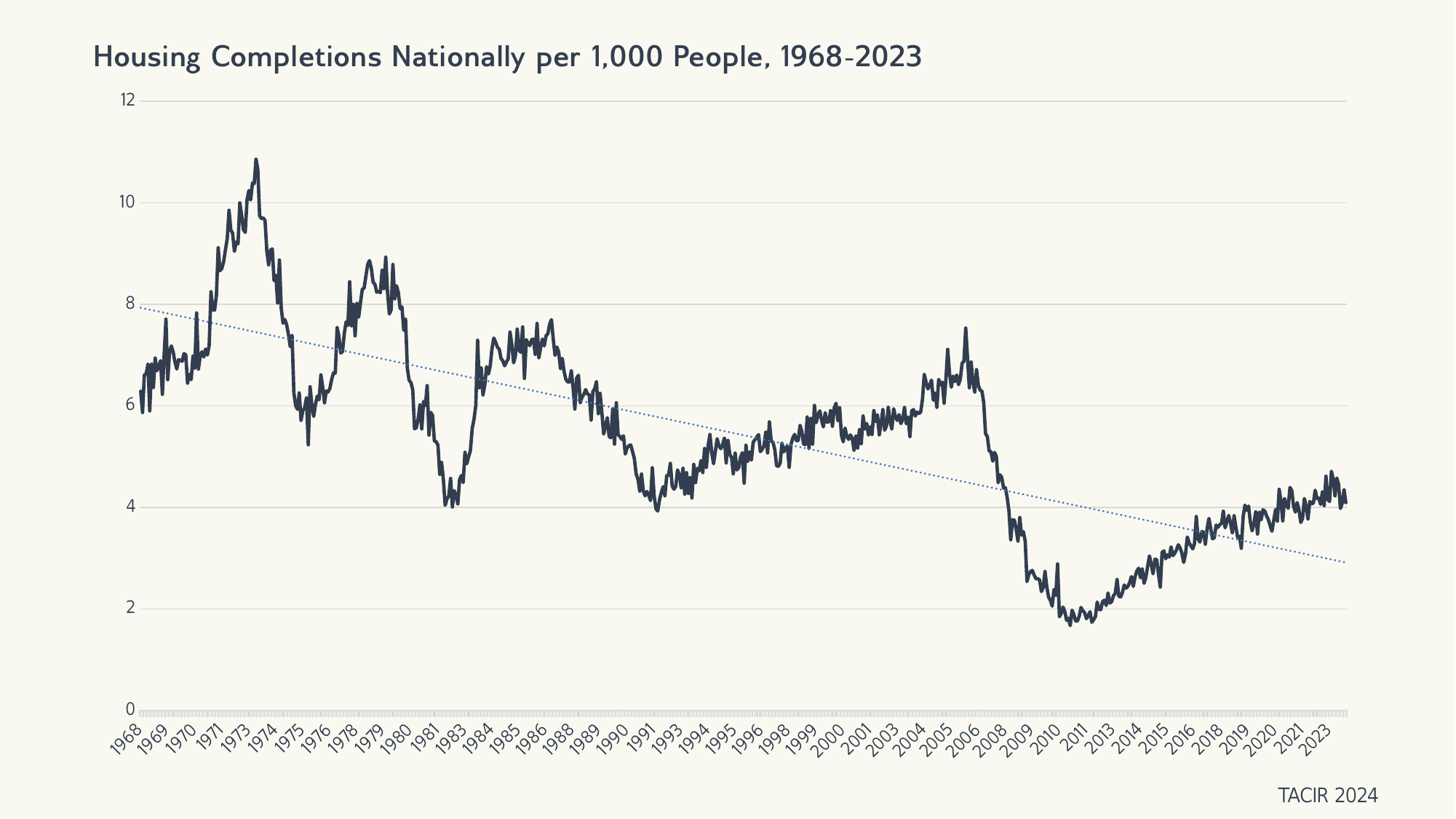

Housing Completions Nationally per 1,000 People, 1968-2023

### Chart

| Category | Total Housing Units per 1,000 Population |
|---|---|
| 24838 | 6.28927670816155 |
| 24869 | 5.870352221133268 |
| 24898 | 6.610636979593468 |
| 24929 | 6.630551464163567 |
| 24959 | 6.819689796407067 |
| 24990 | 5.901675298199091 |
| 25020 | 6.822641208752901 |
| 25051 | 6.363279053916227 |
| 25082 | 6.943581536136943 |
| 25112 | 6.6938791725014655 |
| 25143 | 6.782638034374628 |
| 25173 | 6.891730419304778 |
| 25204 | 6.228291406741618 |
| 25235 | 7.001663761685945 |
| 25263 | 7.709360093422798 |
| 25294 | 6.5168161545840215 |
| 25324 | 7.064554216748428 |
| 25355 | 7.181922287158427 |
| 25385 | 7.061944895131104 |
| 25416 | 6.862609860875734 |
| 25447 | 6.727494635721176 |
| 25477 | 6.912453724416301 |
| 25508 | 6.896280723814763 |
| 25538 | 6.880576358692985 |
| 25569 | 7.031859127441413 |
| 25600 | 7.006987387422702 |
| 25628 | 6.4481066948679535 |
| 25659 | 6.620897390760083 |
| 25689 | 6.5162491024282065 |
| 25720 | 6.9824974016912185 |
| 25750 | 6.745494068449219 |
| 25781 | 7.832809198804389 |
| 25812 | 6.724560448109538 |
| 25842 | 6.978912707740426 |
| 25873 | 7.068320631055009 |
| 25903 | 6.9638287973947435 |
| 25934 | 7.121176180125577 |
| 25965 | 7.003221094785308 |
| 25993 | 7.194626981059142 |
| 26024 | 8.24954263068212 |
| 26054 | 7.894444953486915 |
| 26085 | 7.8868000886482115 |
| 26115 | 8.177272092832975 |
| 26146 | 9.115472264156386 |
| 26177 | 8.6634970945589 |
| 26207 | 8.70712401055409 |
| 26238 | 8.837851309382309 |
| 26268 | 9.074410163339383 |
| 26299 | 9.292355100029189 |
| 26330 | 9.854784184529757 |
| 26359 | 9.46492816496973 |
| 26390 | 9.404867615746708 |
| 26420 | 9.044291268156558 |
| 26451 | 9.227352236060074 |
| 26481 | 9.191088929738173 |
| 26512 | 10.001094315743398 |
| 26543 | 9.758578565351105 |
| 26573 | 9.474374073933362 |
| 26604 | 9.419234218630628 |
| 26634 | 10.056755949417505 |
| 26665 | 10.243872392242707 |
| 26696 | 10.057437247557852 |
| 26724 | 10.390986907167227 |
| 26755 | 10.378299660991306 |
| 26785 | 10.86165679243322 |
| 26816 | 10.659591744245331 |
| 26846 | 9.74523705076863 |
| 26877 | 9.689383621360001 |
| 26908 | 9.704212221374693 |
| 26938 | 9.65397191315189 |
| 26969 | 9.049880118471158 |
| 26999 | 8.780460304708752 |
| 27030 | 9.070294784580499 |
| 27061 | 9.092487203426808 |
| 27089 | 8.467503727389515 |
| 27120 | 8.573958591996702 |
| 27150 | 8.029026217228465 |
| 27181 | 8.87402348318286 |
| 27211 | 7.922485837680184 |
| 27242 | 7.630379557680812 |
| 27273 | 7.7023918935940925 |
| 27303 | 7.597721615751056 |
| 27334 | 7.405544377375364 |
| 27364 | 7.167557957152897 |
| 27395 | 7.386115219676462 |
| 27426 | 6.2566238402469185 |
| 27454 | 6.006243148330515 |
| 27485 | 5.93210111493794 |
| 27515 | 6.255622640809475 |
| 27546 | 5.716376910284383 |
| 27576 | 5.905110975361434 |
| 27607 | 5.964104413437266 |
| 27638 | 6.157328283061573 |
| 27668 | 5.23354824417687 |
| 27699 | 6.377651013829772 |
| 27729 | 6.018072650025575 |
| 27760 | 5.792643618882729 |
| 27791 | 6.0327174838368265 |
| 27820 | 6.194385045181762 |
| 27851 | 6.121126618169453 |
| 27881 | 6.612389965698227 |
| 27912 | 6.377668067612458 |
| 27942 | 6.06049492513776 |
| 27973 | 6.293024086618392 |
| 28004 | 6.27339367261213 |
| 28034 | 6.345461943229145 |
| 28065 | 6.5229307509592545 |
| 28095 | 6.650144002775077 |
| 28126 | 6.645018288622744 |
| 28157 | 7.542474843225901 |
| 28185 | 7.3726968860715685 |
| 28216 | 7.043663433012394 |
| 28246 | 7.0696921615072315 |
| 28277 | 7.4315331398227515 |
| 28307 | 7.656036560184072 |
| 28338 | 7.584790522865445 |
| 28369 | 8.446710991141144 |
| 28399 | 7.578945463265869 |
| 28430 | 8.001591276909307 |
| 28460 | 7.38064049866751 |
| 28491 | 8.020654200123673 |
| 28522 | 7.753336550734966 |
| 28550 | 8.044454058731274 |
| 28581 | 8.29866176761946 |
| 28611 | 8.322910949351712 |
| 28642 | 8.56249044866551 |
| 28672 | 8.787725025483054 |
| 28703 | 8.86364961670098 |
| 28734 | 8.710926297677087 |
| 28764 | 8.438421903188694 |
| 28795 | 8.395017554844914 |
| 28825 | 8.240199123249962 |
| 28856 | 8.259924187290432 |
| 28887 | 8.231095248717377 |
| 28915 | 8.674604271328784 |
| 28946 | 8.310730462434696 |
| 28976 | 8.930557904010964 |
| 29007 | 8.237459323932642 |
| 29037 | 7.811736701395365 |
| 29068 | 7.891970064635191 |
| 29099 | 8.787478618464784 |
| 29129 | 8.110034396816191 |
| 29160 | 8.36723863435344 |
| 29190 | 8.231016307397311 |
| 29221 | 7.91864191318626 |
| 29252 | 7.95138322315471 |
| 29281 | 7.494877839219228 |
| 29312 | 7.708359013189174 |
| 29342 | 6.737412429030683 |
| 29373 | 6.501950585175552 |
| 29403 | 6.46067415730337 |
| 29434 | 6.3138510106546235 |
| 29465 | 5.549666669586776 |
| 29495 | 5.566374198630286 |
| 29526 | 5.7412460209186 |
| 29556 | 6.021200919347368 |
| 29587 | 5.545754659307261 |
| 29618 | 6.0877686036971745 |
| 29646 | 6.004866689342997 |
| 29677 | 6.40117826998244 |
| 29707 | 5.425222495079854 |
| 29738 | 5.8730379702780775 |
| 29768 | 5.8110980237051075 |
| 29799 | 5.306122448979592 |
| 29830 | 5.296559622083314 |
| 29860 | 5.226843264046599 |
| 29891 | 4.651243363100136 |
| 29921 | 4.885901857854444 |
| 29952 | 4.549484290872922 |
| 29983 | 4.040761996957544 |
| 30011 | 4.167422416845887 |
| 30042 | 4.224799009178905 |
| 30072 | 4.570916037447014 |
| 30103 | 4.007066224309535 |
| 30133 | 4.330793404795729 |
| 30164 | 4.236632028077903 |
| 30195 | 4.069477628616119 |
| 30225 | 4.54691827139821 |
| 30256 | 4.62937140944838 |
| 30286 | 4.488919186592409 |
| 30317 | 5.085733382462575 |
| 30348 | 4.859918730169605 |
| 30376 | 4.997924663132176 |
| 30407 | 5.118622034449139 |
| 30437 | 5.555080762328005 |
| 30468 | 5.738366358827221 |
| 30498 | 6.015255712359857 |
| 30529 | 7.2932340441856605 |
| 30560 | 6.358494744552904 |
| 30590 | 6.749137208342376 |
| 30621 | 6.217123028444826 |
| 30651 | 6.412817134843398 |
| 30682 | 6.7740894264745855 |
| 30713 | 6.629853014206222 |
| 30742 | 6.78664896482395 |
| 30773 | 7.133895115210499 |
| 30803 | 7.336589333141306 |
| 30834 | 7.254903620679438 |
| 30864 | 7.15587716590047 |
| 30895 | 7.1200692991908054 |
| 30926 | 6.932130975902191 |
| 30956 | 6.888318963335414 |
| 30987 | 6.790649052849881 |
| 31017 | 6.862067803464312 |
| 31048 | 6.929505125560444 |
| 31079 | 7.455810019901795 |
| 31107 | 7.211457597470313 |
| 31138 | 6.849113607045763 |
| 31168 | 6.990746183430462 |
| 31199 | 7.513592428513895 |
| 31229 | 7.096360443134806 |
| 31260 | 7.056438948192756 |
| 31291 | 7.556295657849594 |
| 31321 | 6.542368630073994 |
| 31352 | 7.306008555006016 |
| 31382 | 7.229981883301748 |
| 31413 | 7.187762032096716 |
| 31444 | 7.308490857090446 |
| 31472 | 7.316331334813821 |
| 31503 | 7.015484026762927 |
| 31533 | 7.625902273625528 |
| 31564 | 6.95059341938434 |
| 31594 | 7.152558846618734 |
| 31625 | 7.316536700959906 |
| 31656 | 7.181626314938364 |
| 31686 | 7.382825608710243 |
| 31717 | 7.423078196933064 |
| 31747 | 7.612680077119759 |
| 31778 | 7.69876414575555 |
| 31809 | 7.318030619202083 |
| 31837 | 6.995201638545461 |
| 31868 | 7.159421964363823 |
| 31898 | 7.063451483613452 |
| 31929 | 6.736545450050678 |
| 31959 | 6.936782650221483 |
| 31990 | 6.679883842413972 |
| 32021 | 6.52187313785522 |
| 32051 | 6.475242564967993 |
| 32082 | 6.4745367711017385 |
| 32112 | 6.6914040878246785 |
| 32143 | 6.367391090569377 |
| 32174 | 5.9376343645707506 |
| 32203 | 6.547662893575924 |
| 32234 | 6.60456062291435 |
| 32264 | 6.060284093695343 |
| 32295 | 6.173595629486268 |
| 32325 | 6.229322280739686 |
| 32356 | 6.321529883595813 |
| 32387 | 6.234246413577708 |
| 32417 | 6.220782866605096 |
| 32448 | 5.720209781680693 |
| 32478 | 6.285041033558138 |
| 32509 | 6.337773699660172 |
| 32540 | 6.479911058453099 |
| 32568 | 5.84690989595582 |
| 32599 | 6.247619665010899 |
| 32629 | 5.866159264807093 |
| 32660 | 5.444367142880257 |
| 32690 | 5.600950464321218 |
| 32721 | 5.7691919497769435 |
| 32752 | 5.396423357075445 |
| 32782 | 5.371231474691144 |
| 32813 | 5.938481359207666 |
| 32843 | 5.246028265793401 |
| 32874 | 6.0624821603019985 |
| 32905 | 5.431463924152338 |
| 32933 | 5.398441074711213 |
| 32964 | 5.340047146362193 |
| 32994 | 5.410340919557721 |
| 33025 | 5.052202088083524 |
| 33055 | 5.1741015242623405 |
| 33086 | 5.215586903170455 |
| 33117 | 5.2290916047571985 |
| 33147 | 5.103482868300683 |
| 33178 | 4.962502882864254 |
| 33208 | 4.659236250685182 |
| 33239 | 4.559306699680968 |
| 33270 | 4.321058619719091 |
| 33298 | 4.657296629400373 |
| 33329 | 4.323952242679347 |
| 33359 | 4.228246265707738 |
| 33390 | 4.314189855930531 |
| 33420 | 4.242065838754189 |
| 33451 | 4.134411692903774 |
| 33482 | 4.782129935504169 |
| 33512 | 4.226635660863553 |
| 33543 | 3.9750275662079493 |
| 33573 | 3.92804080144577 |
| 33604 | 4.155390453959762 |
| 33635 | 4.296178044886844 |
| 33664 | 4.408867765235609 |
| 33695 | 4.228172984199985 |
| 33725 | 4.628817214364542 |
| 33756 | 4.631108272117534 |
| 33786 | 4.86651132212726 |
| 33817 | 4.429076498698473 |
| 33848 | 4.357712724676373 |
| 33878 | 4.41466023782577 |
| 33909 | 4.739042899179186 |
| 33939 | 4.637472635430445 |
| 33970 | 4.385642912066894 |
| 34001 | 4.7715375469046775 |
| 34029 | 4.261752602368841 |
| 34060 | 4.685085938192312 |
| 34090 | 4.276004341433751 |
| 34121 | 4.586538720305718 |
| 34151 | 4.185691080637914 |
| 34182 | 4.848168703997054 |
| 34213 | 4.490163400570848 |
| 34243 | 4.768574862032805 |
| 34274 | 4.721850506595297 |
| 34304 | 4.92368103408761 |
| 34335 | 4.686647253464417 |
| 34366 | 5.159454996815858 |
| 34394 | 4.788735613792473 |
| 34425 | 5.229225815782062 |
| 34455 | 5.436972936801843 |
| 34486 | 5.074175636360874 |
| 34516 | 4.860004552697473 |
| 34547 | 5.108556832694764 |
| 34578 | 5.352836738479476 |
| 34608 | 5.2112090156185005 |
| 34639 | 5.157151438901923 |
| 34669 | 5.23168908819133 |
| 34700 | 5.366631844529845 |
| 34731 | 4.8759717088133 |
| 34759 | 5.319529411764705 |
| 34790 | 5.047446751693452 |
| 34820 | 4.982452448766411 |
| 34851 | 4.661917166515273 |
| 34881 | 5.069366329208849 |
| 34912 | 4.7378632049678275 |
| 34943 | 4.784814293837727 |
| 34973 | 4.9890688939963 |
| 35004 | 5.077866847876817 |
| 35034 | 4.476826825146336 |
| 35065 | 5.226311983240016 |
| 35096 | 4.905393325387365 |
| 35125 | 5.094446346437237 |
| 35156 | 4.933452301286341 |
| 35186 | 5.285109954799868 |
| 35217 | 5.33156232956253 |
| 35247 | 5.385031613434042 |
| 35278 | 5.43442046422093 |
| 35309 | 5.0992297537652576 |
| 35339 | 5.141654046466959 |
| 35370 | 5.213983660637191 |
| 35400 | 5.482169125101846 |
| 35431 | 5.07234631932575 |
| 35462 | 5.686356057901459 |
| 35490 | 5.313437665470378 |
| 35521 | 5.282627942089467 |
| 35551 | 5.137954066690644 |
| 35582 | 4.820964412850528 |
| 35612 | 4.808220482360093 |
| 35643 | 4.872071544834396 |
| 35674 | 5.268484452125114 |
| 35704 | 5.095095058560744 |
| 35735 | 5.177776400278579 |
| 35765 | 5.202204743915279 |
| 35796 | 4.790122737795379 |
| 35827 | 5.241086334258373 |
| 35855 | 5.367493413282457 |
| 35886 | 5.438689486410538 |
| 35916 | 5.313746826260428 |
| 35947 | 5.315679624315158 |
| 35977 | 5.617774174165478 |
| 36008 | 5.499591417600139 |
| 36039 | 5.244546863204736 |
| 36069 | 5.2392292704048495 |
| 36100 | 5.7822221901788735 |
| 36130 | 5.161025434167213 |
| 36161 | 5.75405464732575 |
| 36192 | 5.246408601377227 |
| 36220 | 6.010980008910479 |
| 36251 | 5.671538925422852 |
| 36281 | 5.820145665013501 |
| 36312 | 5.903678335506613 |
| 36342 | 5.714837823137041 |
| 36373 | 5.587091423832537 |
| 36404 | 5.866746651526675 |
| 36434 | 5.682446484053122 |
| 36465 | 5.687933455455212 |
| 36495 | 5.907151962285381 |
| 36526 | 5.599769463112319 |
| 36557 | 5.961628018585206 |
| 36586 | 6.052619427345479 |
| 36617 | 5.714022068192063 |
| 36647 | 5.964623611682435 |
| 36678 | 5.420783923301222 |
| 36708 | 5.291960467816384 |
| 36739 | 5.562844583387854 |
| 36770 | 5.398663760056247 |
| 36800 | 5.340911096598831 |
| 36831 | 5.428131051096384 |
| 36861 | 5.360390205393518 |
| 36892 | 5.127482744048457 |
| 36923 | 5.405291273410612 |
| 36951 | 5.1691398832547995 |
| 36982 | 5.530530354670733 |
| 37012 | 5.255692789484401 |
| 37043 | 5.801961582174578 |
| 37073 | 5.544573887930913 |
| 37104 | 5.655078715894448 |
| 37135 | 5.426074544678528 |
| 37165 | 5.589228413833602 |
| 37196 | 5.431081151878176 |
| 37226 | 5.908568995543271 |
| 37257 | 5.691587122784135 |
| 37288 | 5.823618589576037 |
| 37316 | 5.429577440262459 |
| 37347 | 5.65526217795457 |
| 37377 | 5.928970584655615 |
| 37408 | 5.52104180564821 |
| 37438 | 5.606646045318364 |
| 37469 | 5.972882696329903 |
| 37500 | 5.686977134262564 |
| 37530 | 5.543743983600767 |
| 37561 | 5.944389852324471 |
| 37591 | 5.777728602349817 |
| 37622 | 5.715036004035769 |
| 37653 | 5.828608523304076 |
| 37681 | 5.651998385143318 |
| 37712 | 5.7305602294982485 |
| 37742 | 5.970714900947459 |
| 37773 | 5.649192382368736 |
| 37803 | 5.778636929617578 |
| 37834 | 5.395671090887845 |
| 37865 | 5.90271339390568 |
| 37895 | 5.928711363020349 |
| 37926 | 5.800937338220017 |
| 37956 | 5.879370126221442 |
| 37987 | 5.851817864309048 |
| 38018 | 5.878930979023372 |
| 38047 | 6.134717577299494 |
| 38078 | 6.62222237409064 |
| 38108 | 6.4635745308530685 |
| 38139 | 6.335656748651497 |
| 38169 | 6.412135674109425 |
| 38200 | 6.508789079130663 |
| 38231 | 6.111816291597614 |
| 38261 | 6.252890134102222 |
| 38292 | 5.972745526386421 |
| 38322 | 6.521569386307081 |
| 38353 | 6.418607175812842 |
| 38384 | 6.4687833737349765 |
| 38412 | 6.054569048175668 |
| 38443 | 6.5242636926587645 |
| 38473 | 7.114776948528665 |
| 38504 | 6.642463086159338 |
| 38534 | 6.369964570027391 |
| 38565 | 6.5870728694936185 |
| 38596 | 6.4799768042453625 |
| 38626 | 6.609242834091835 |
| 38657 | 6.418951896569715 |
| 38687 | 6.5285172765218915 |
| 38718 | 6.843099426604733 |
| 38749 | 6.87862320057501 |
| 38777 | 7.534821278738043 |
| 38808 | 6.945702116242412 |
| 38838 | 6.357217301550598 |
| 38869 | 6.864153382018597 |
| 38899 | 6.470174969054231 |
| 38930 | 6.273857034942409 |
| 38961 | 6.715600496907685 |
| 38991 | 6.399519535551033 |
| 39022 | 6.311051841973662 |
| 39052 | 6.289601503108155 |
| 39083 | 6.06528671961864 |
| 39114 | 5.455609963806685 |
| 39142 | 5.395199170276209 |
| 39173 | 5.112192529356076 |
| 39203 | 5.098281321570111 |
| 39234 | 4.91164999602027 |
| 39264 | 5.083004738394248 |
| 39295 | 5.005561735261401 |
| 39326 | 4.485105876282522 |
| 39356 | 4.64324663736409 |
| 39387 | 4.589973384758647 |
| 39417 | 4.381941648903525 |
| 39448 | 4.388683724610921 |
| 39479 | 4.197776562304362 |
| 39508 | 3.9347133915253845 |
| 39539 | 3.3626606476576537 |
| 39569 | 3.75463987348639 |
| 39600 | 3.751691875057491 |
| 39630 | 3.568075733802512 |
| 39661 | 3.335487023741977 |
| 39692 | 3.801309485577963 |
| 39722 | 3.454451986391751 |
| 39753 | 3.5207119952882664 |
| 39783 | 3.3384887534455756 |
| 39814 | 2.53892528632346 |
| 39845 | 2.674399239804465 |
| 39873 | 2.737911094577043 |
| 39904 | 2.758890573790539 |
| 39934 | 2.665684686651698 |
| 39965 | 2.5953303591780914 |
| 39995 | 2.593371122145502 |
| 40026 | 2.575023571869818 |
| 40057 | 2.3422323000656213 |
| 40087 | 2.421519714611242 |
| 40118 | 2.737690932858454 |
| 40148 | 2.431157717304981 |
| 40179 | 2.23189701528315 |
| 40210 | 2.168958640872245 |
| 40238 | 2.0543845743218103 |
| 40269 | 2.382884616006389 |
| 40299 | 2.268284407968076 |
| 40330 | 2.886748404054364 |
| 40360 | 1.845679271279359 |
| 40391 | 1.908778446280139 |
| 40422 | 2.0361808721426615 |
| 40452 | 1.9477676329311167 |
| 40483 | 1.7759474937262725 |
| 40513 | 1.8166034338627741 |
| 40544 | 1.6709296795671007 |
| 40575 | 1.9751230838897398 |
| 40603 | 1.8969606902240723 |
| 40634 | 1.7610829537435042 |
| 40664 | 1.7599820475419559 |
| 40695 | 1.854895289719267 |
| 40725 | 2.0296313369956334 |
| 40756 | 1.964140048943555 |
| 40787 | 1.9274905543373333 |
| 40817 | 1.8079601354372963 |
| 40848 | 1.8674583413139245 |
| 40878 | 1.9460590708684529 |
| 40909 | 1.7376831741254193 |
| 40940 | 1.7877002399533477 |
| 40969 | 1.853544505769237 |
| 41000 | 2.1357455693623955 |
| 41030 | 1.9912968241042346 |
| 41061 | 1.9868012817252427 |
| 41091 | 2.1474224577186494 |
| 41122 | 2.1712148963117914 |
| 41153 | 2.0681079983759645 |
| 41183 | 2.3138976496505377 |
| 41214 | 2.1159864678230678 |
| 41244 | 2.1432392988410043 |
| 41275 | 2.2592219922920664 |
| 41306 | 2.305568469690788 |
| 41334 | 2.5793644521853474 |
| 41365 | 2.2493563113083863 |
| 41395 | 2.2353494627899564 |
| 41426 | 2.3222500583717745 |
| 41456 | 2.4719696300874014 |
| 41487 | 2.410230720517207 |
| 41518 | 2.443055708596345 |
| 41548 | 2.519945637127828 |
| 41579 | 2.6377343779474085 |
| 41609 | 2.444419309027385 |
| 41640 | 2.6313806270096465 |
| 41671 | 2.749166776507805 |
| 41699 | 2.8008920198101164 |
| 41730 | 2.6142561594884333 |
| 41760 | 2.7911347795442083 |
| 41791 | 2.5043983496014874 |
| 41821 | 2.6245815997747677 |
| 41852 | 2.8382184240385846 |
| 41883 | 3.045295253087461 |
| 41913 | 2.871383850962694 |
| 41944 | 2.691693490031689 |
| 41974 | 2.976793479107897 |
| 42005 | 2.9719903924335744 |
| 42036 | 2.6871006713081167 |
| 42064 | 2.430417247560247 |
| 42095 | 3.1131623633909524 |
| 42125 | 3.1453969043326913 |
| 42156 | 2.9880044975369153 |
| 42186 | 3.0665516192509914 |
| 42217 | 3.0208388255326013 |
| 42248 | 3.223107199305792 |
| 42278 | 3.0504705776693166 |
| 42309 | 3.0948924989090503 |
| 42339 | 3.164067574338577 |
| 42370 | 3.264205941720323 |
| 42401 | 3.2037122281710415 |
| 42430 | 3.0969120421402345 |
| 42461 | 2.9161176445175445 |
| 42491 | 3.0839449824215133 |
| 42522 | 3.417818266990471 |
| 42552 | 3.3015395892170236 |
| 42583 | 3.243835481527988 |
| 42614 | 3.1830972920607095 |
| 42644 | 3.288584003343906 |
| 42675 | 3.821084770335604 |
| 42705 | 3.3799755634827564 |
| 42736 | 3.3169582173727603 |
| 42767 | 3.5209323723355315 |
| 42795 | 3.516172246457004 |
| 42826 | 3.275413563092309 |
| 42856 | 3.5829342087533838 |
| 42887 | 3.7827895318338878 |
| 42917 | 3.587825251805383 |
| 42948 | 3.3838723482301156 |
| 42979 | 3.4001136426123137 |
| 43009 | 3.6515961994089055 |
| 43040 | 3.60696859007809 |
| 43070 | 3.660232790805495 |
| 43101 | 3.6832749436684566 |
| 43132 | 3.9258119084993224 |
| 43160 | 3.5982072945198174 |
| 43191 | 3.727570622845379 |
| 43221 | 3.841459145686273 |
| 43252 | 3.687342557774451 |
| 43282 | 3.4968968841128376 |
| 43313 | 3.835399951373693 |
| 43344 | 3.605535575427683 |
| 43374 | 3.4064102447332707 |
| 43405 | 3.4321922027633547 |
| 43435 | 3.1942097743425784 |
| 43466 | 3.814826270749562 |
| 43497 | 4.044115417962662 |
| 43525 | 3.9426990365995205 |
| 43556 | 4.026016122240634 |
| 43586 | 3.712451550387597 |
| 43617 | 3.538210555308375 |
| 43647 | 3.6877596028473496 |
| 43678 | 3.9125689008221234 |
| 43709 | 3.4753281918622925 |
| 43739 | 3.908586203355222 |
| 43770 | 3.75589122407635 |
| 43800 | 3.953583123330668 |
| 43831 | 3.9282772603434073 |
| 43862 | 3.8337983560817435 |
| 43891 | 3.7601693433122056 |
| 43922 | 3.639005800701873 |
| 43952 | 3.530458115380557 |
| 43983 | 3.7500602903583657 |
| 44013 | 3.960276676863726 |
| 44044 | 3.730376352186097 |
| 44075 | 4.3560777225485765 |
| 44105 | 4.126195316617724 |
| 44136 | 3.7342311549314435 |
| 44166 | 4.174107882317864 |
| 44197 | 4.048290320248681 |
| 44228 | 3.9823115481010216 |
| 44256 | 4.394485658434912 |
| 44287 | 4.330373140845537 |
| 44317 | 4.025362493376367 |
| 44348 | 3.906920185051967 |
| 44378 | 4.094981917089403 |
| 44409 | 3.945995205856434 |
| 44440 | 3.7042159509792723 |
| 44470 | 3.7842809565604223 |
| 44501 | 4.173803299377986 |
| 44531 | 4.016510652615388 |
| 44562 | 3.772700785178332 |
| 44593 | 4.117624091855153 |
| 44621 | 4.071387394312067 |
| 44652 | 4.084830003841722 |
| 44682 | 4.338212572416048 |
| 44713 | 4.174413722785341 |
| 44743 | 4.184351245713738 |
| 44774 | 4.059329117223239 |
| 44805 | 4.305698613073994 |
| 44835 | 4.0342250726489715 |
| 44866 | 4.615794212757302 |
| 44896 | 4.156449973087734 |
| 44927 | 4.1161858471361565 |
| 44958 | 4.712569142085305 |
| 44986 | 4.5645595409152415 |
| 45017 | 4.228380315336837 |
| 45047 | 4.578926787915693 |
| 45078 | 4.451565357751303 |
| 45108 | 3.9781826206501676 |
| 45139 | 4.083445354857363 |
| 45170 | 4.346466075817383 |
| 45200 | 4.09426029371479 |
TACIR 2024